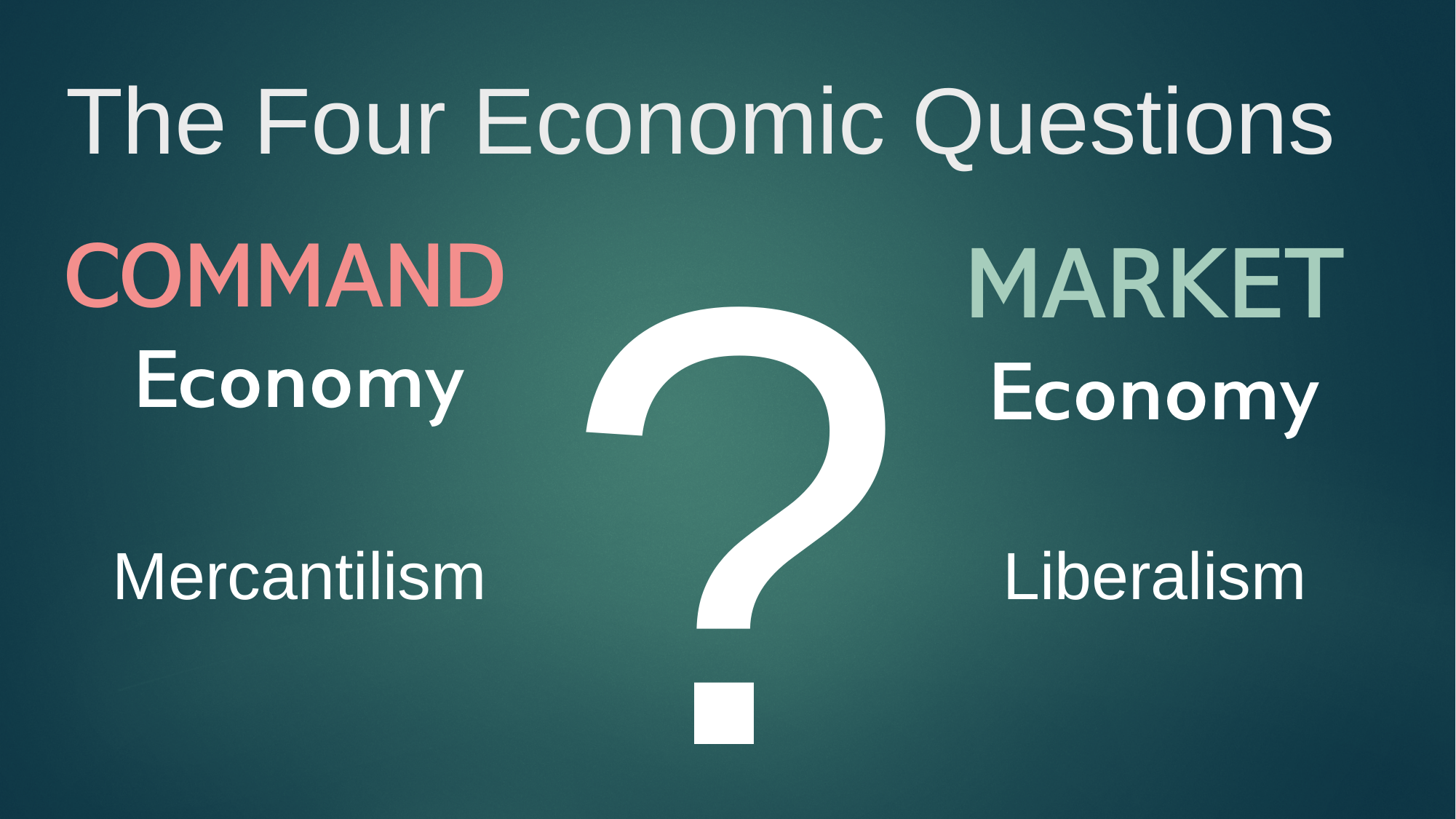

# The Four Economic Questions
?
COMMAND
Economy
MARKET
Economy
Mercantilism
Liberalism